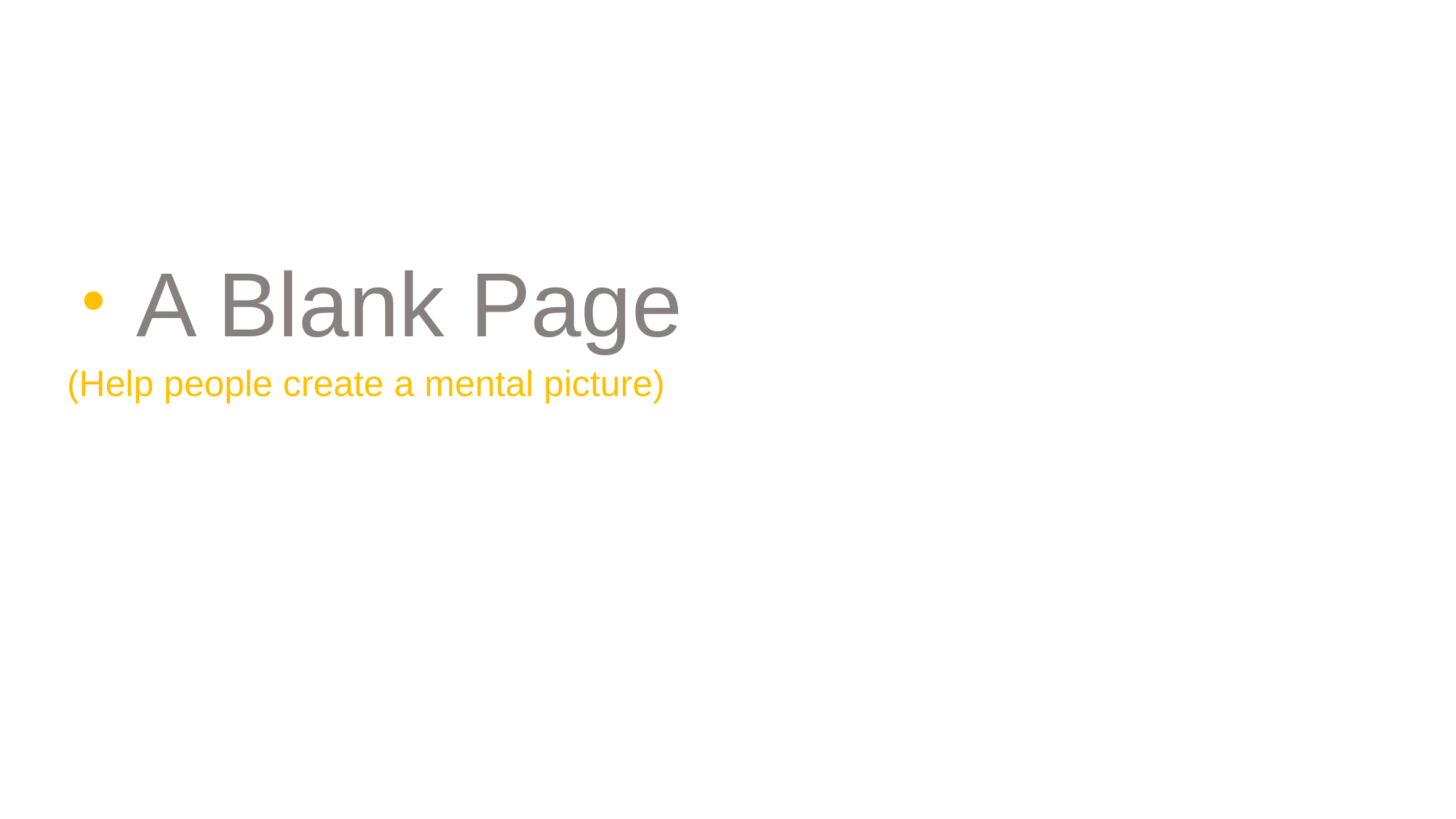

The Story
The Mirror
A Blank Page
Dr. Know-It-All
But wait…there’s more
The Rant
The Elevator
(Help people create a mental picture)